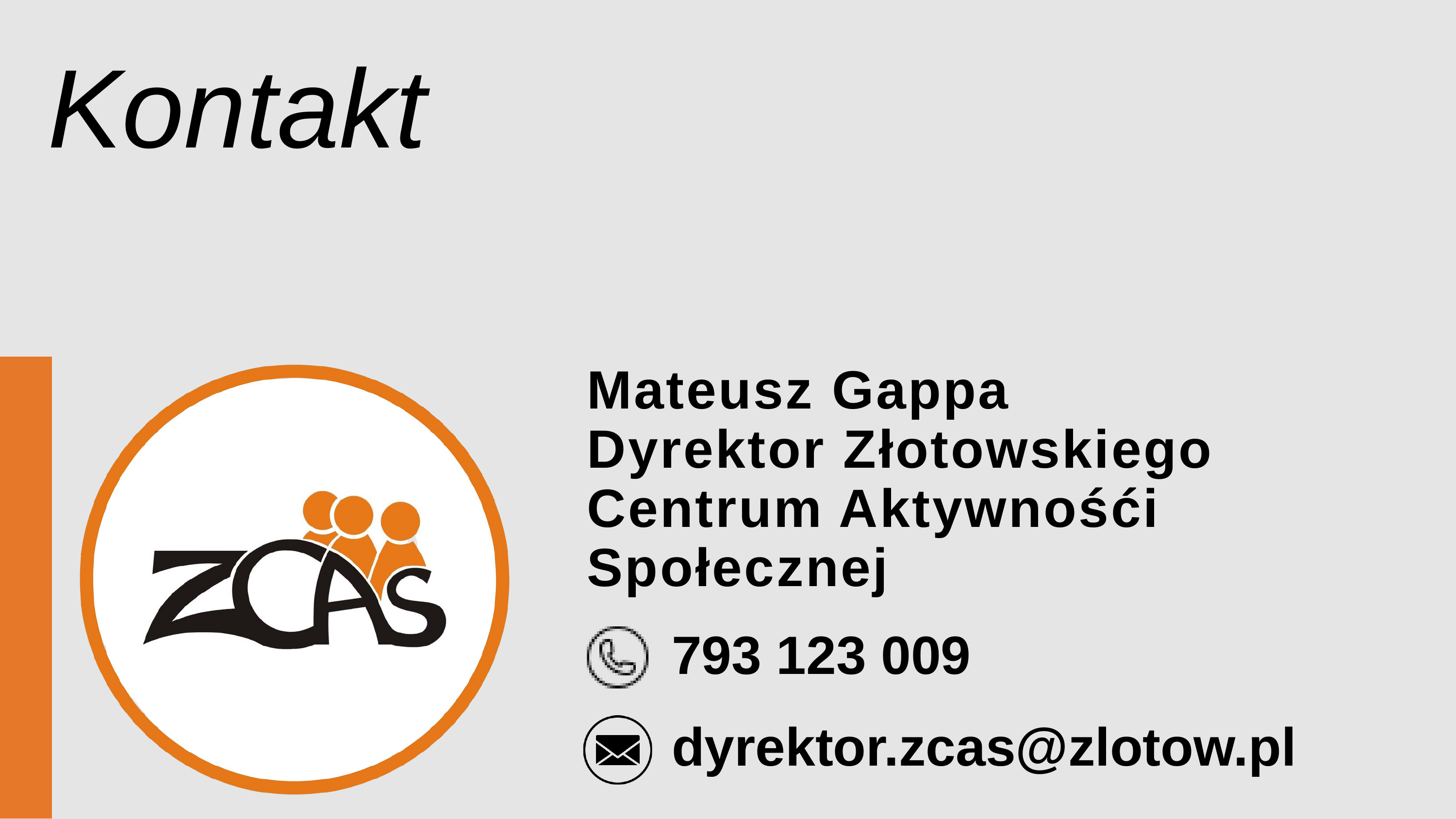

Kontakt

Mateusz Gappa
Dyrektor Złotowskiego Centrum Aktywnośći Społecznej

793 123 009

dyrektor.zcas@zlotow.pl